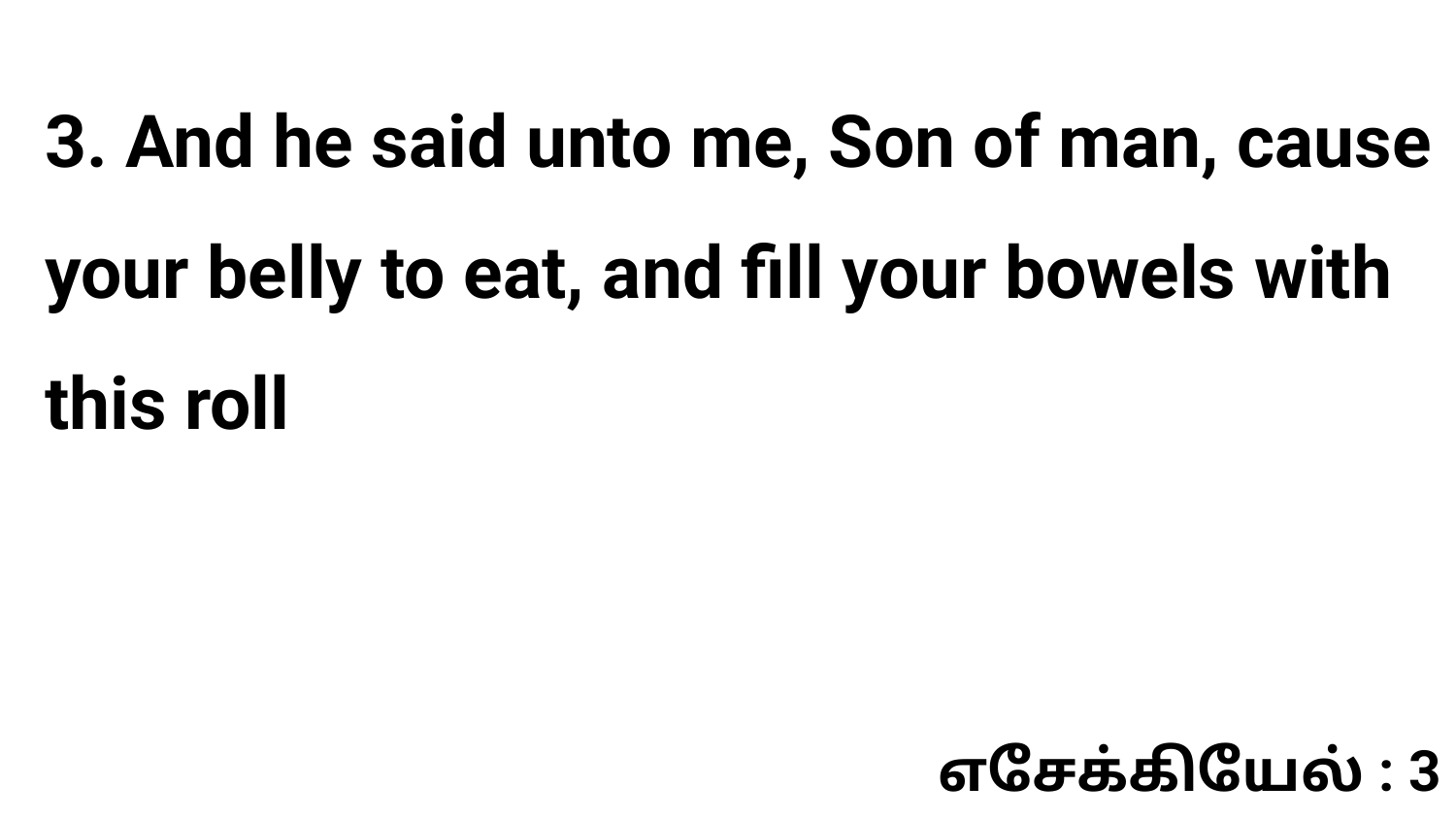

3. And he said unto me, Son of man, cause your belly to eat, and fill your bowels with this roll
எசேக்கியேல் : 3